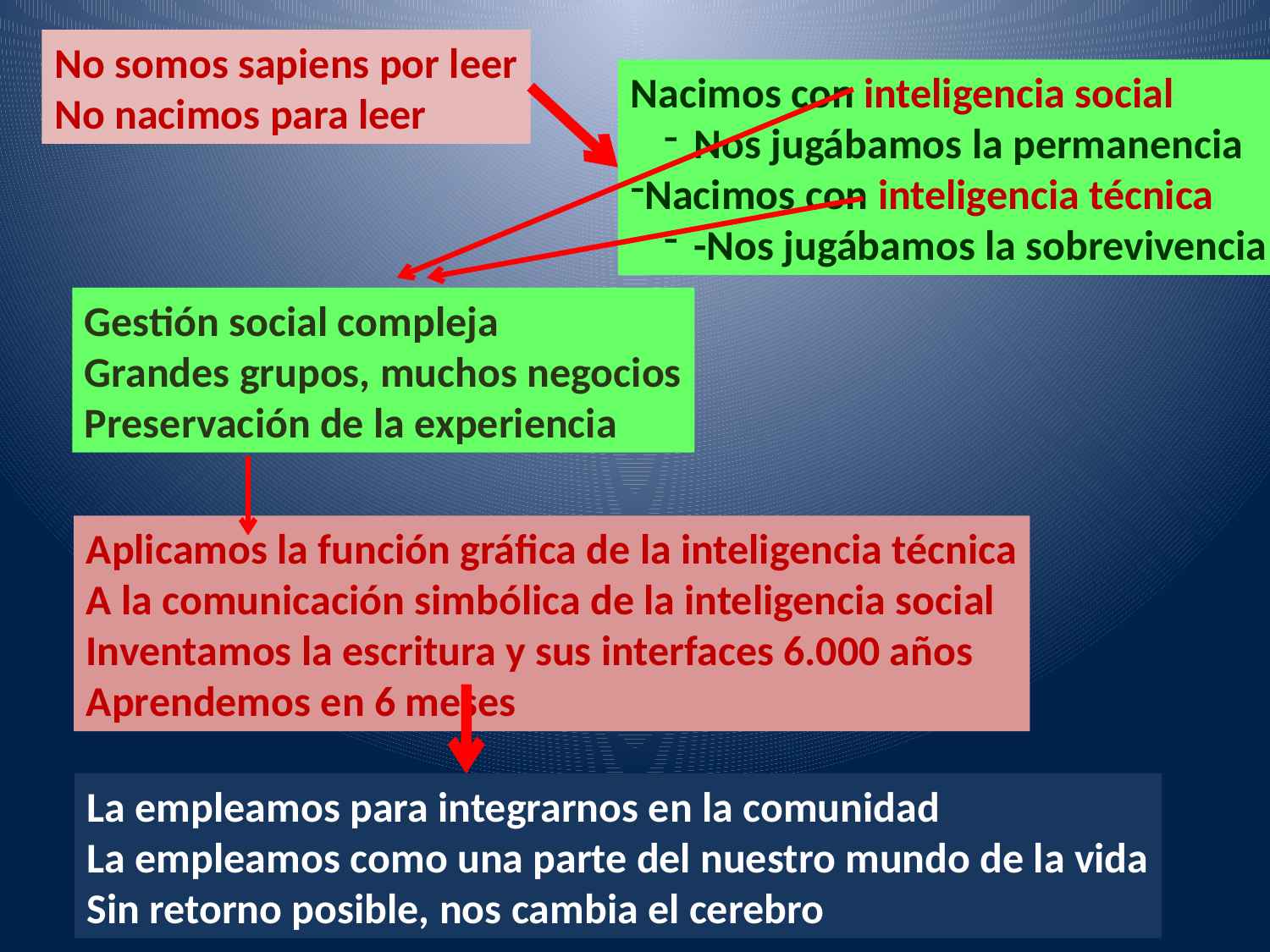

No somos sapiens por leer
No nacimos para leer
Nacimos con inteligencia social
Nos jugábamos la permanencia
Nacimos con inteligencia técnica
-Nos jugábamos la sobrevivencia
Gestión social compleja
Grandes grupos, muchos negocios
Preservación de la experiencia
Aplicamos la función gráfica de la inteligencia técnica
A la comunicación simbólica de la inteligencia social
Inventamos la escritura y sus interfaces 6.000 años
Aprendemos en 6 meses
La empleamos para integrarnos en la comunidad
La empleamos como una parte del nuestro mundo de la vida
Sin retorno posible, nos cambia el cerebro